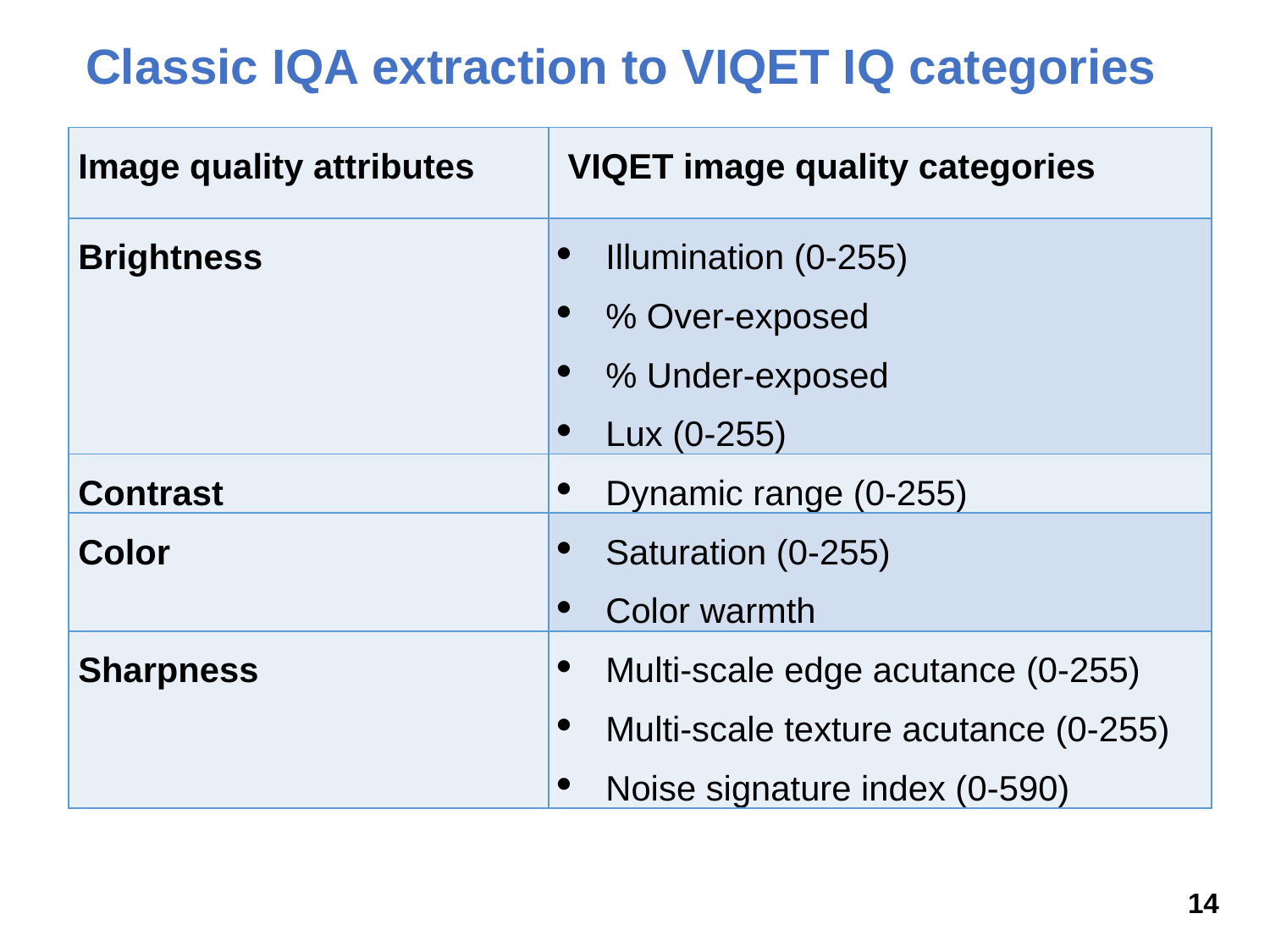

Classic IQA extraction to VIQET IQ categories
| Image quality attributes | VIQET image quality categories |
| --- | --- |
| Brightness | Illumination (0-255) % Over‐exposed % Under‐exposed Lux (0-255) |
| Contrast | Dynamic range (0-255) |
| Color | Saturation (0-255) Color warmth |
| Sharpness | Multi-scale edge acutance (0-255) Multi-scale texture acutance (0-255) Noise signature index (0-590) |
14